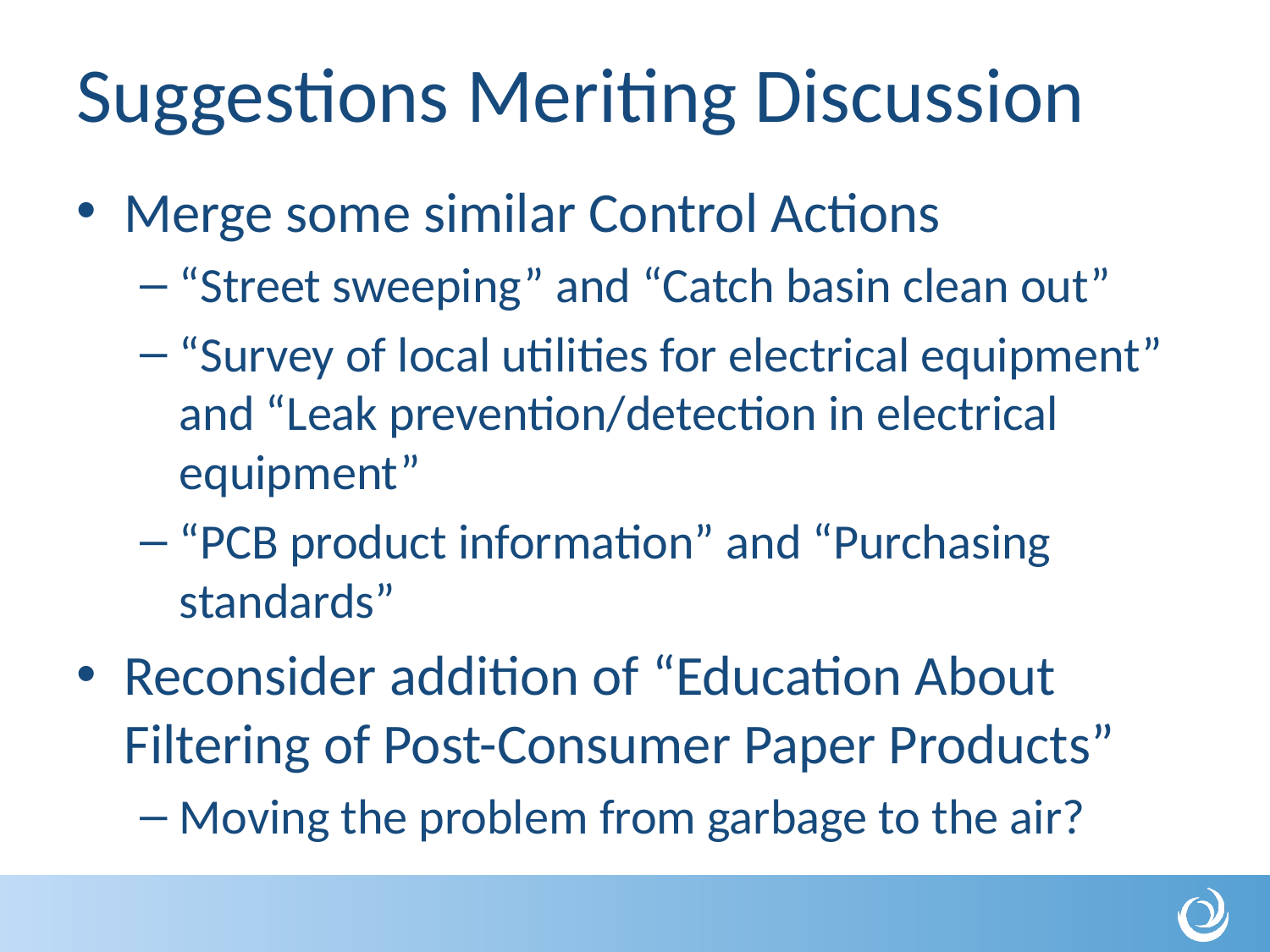

# Suggestions Meriting Discussion
Merge some similar Control Actions
“Street sweeping” and “Catch basin clean out”
“Survey of local utilities for electrical equipment” and “Leak prevention/detection in electrical equipment”
“PCB product information” and “Purchasing standards”
Reconsider addition of “Education About Filtering of Post-Consumer Paper Products”
Moving the problem from garbage to the air?